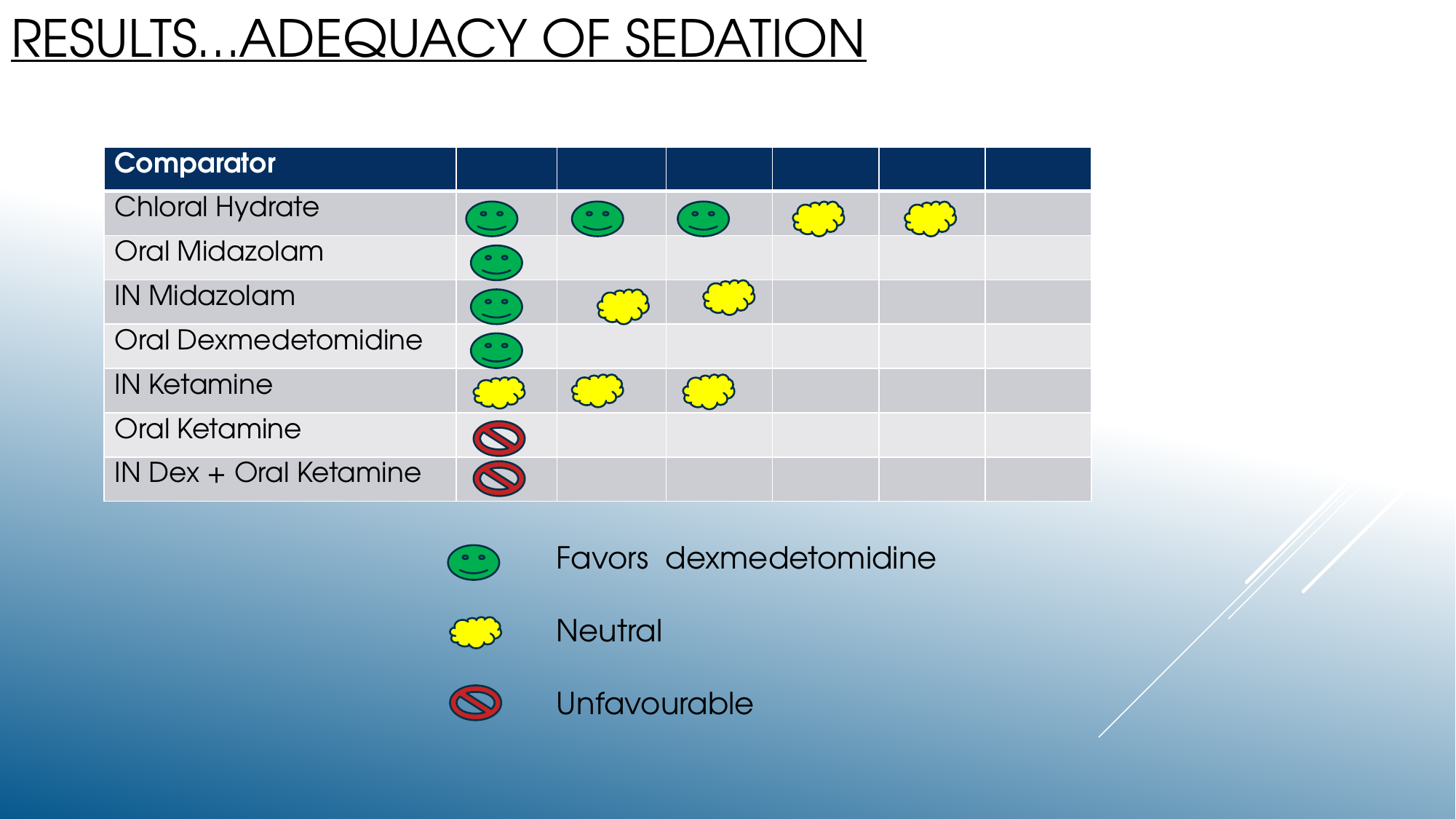

# Results…adequacy of sedation
| Comparator |  |  |  |  |  |  |
| --- | --- | --- | --- | --- | --- | --- |
| Chloral Hydrate |  |  |  |  |  |  |
| Oral Midazolam |  |  |  |  |  |  |
| IN Midazolam |  |  |  |  |  |  |
| Oral Dexmedetomidine |  |  |  |  |  |  |
| IN Ketamine |  |  |  |  |  |  |
| Oral Ketamine |  |  |  |  |  |  |
| IN Dex + Oral Ketamine |  |  |  |  |  |  |

Favors  dexmedetomidine

Neutral

Unfavourable